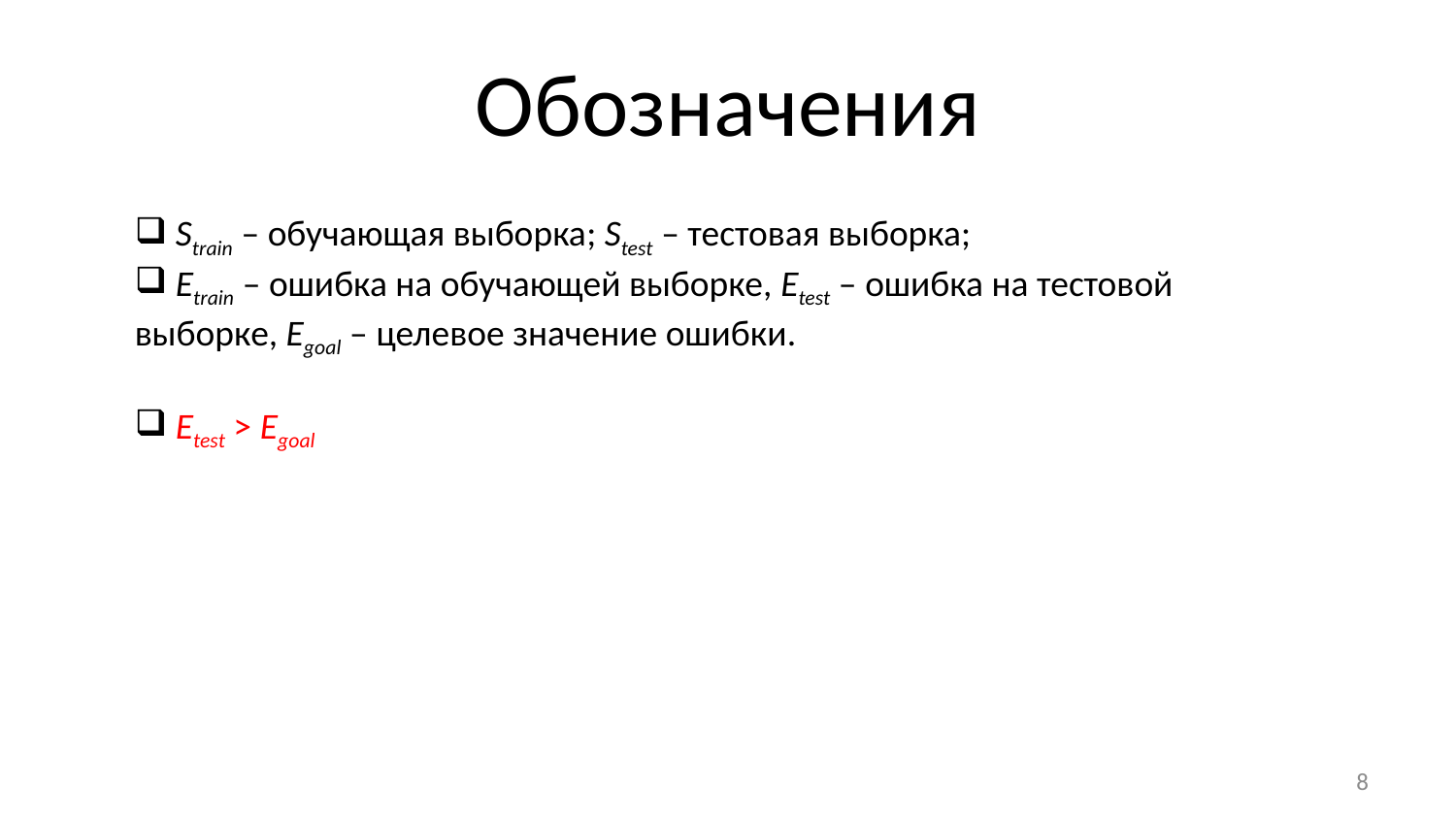

# Обозначения
 Strain – обучающая выборка; Stest – тестовая выборка;
 Etrain – ошибка на обучающей выборке, Etest – ошибка на тестовой выборке, Egoal – целевое значение ошибки.

 Etest > Egoal
8